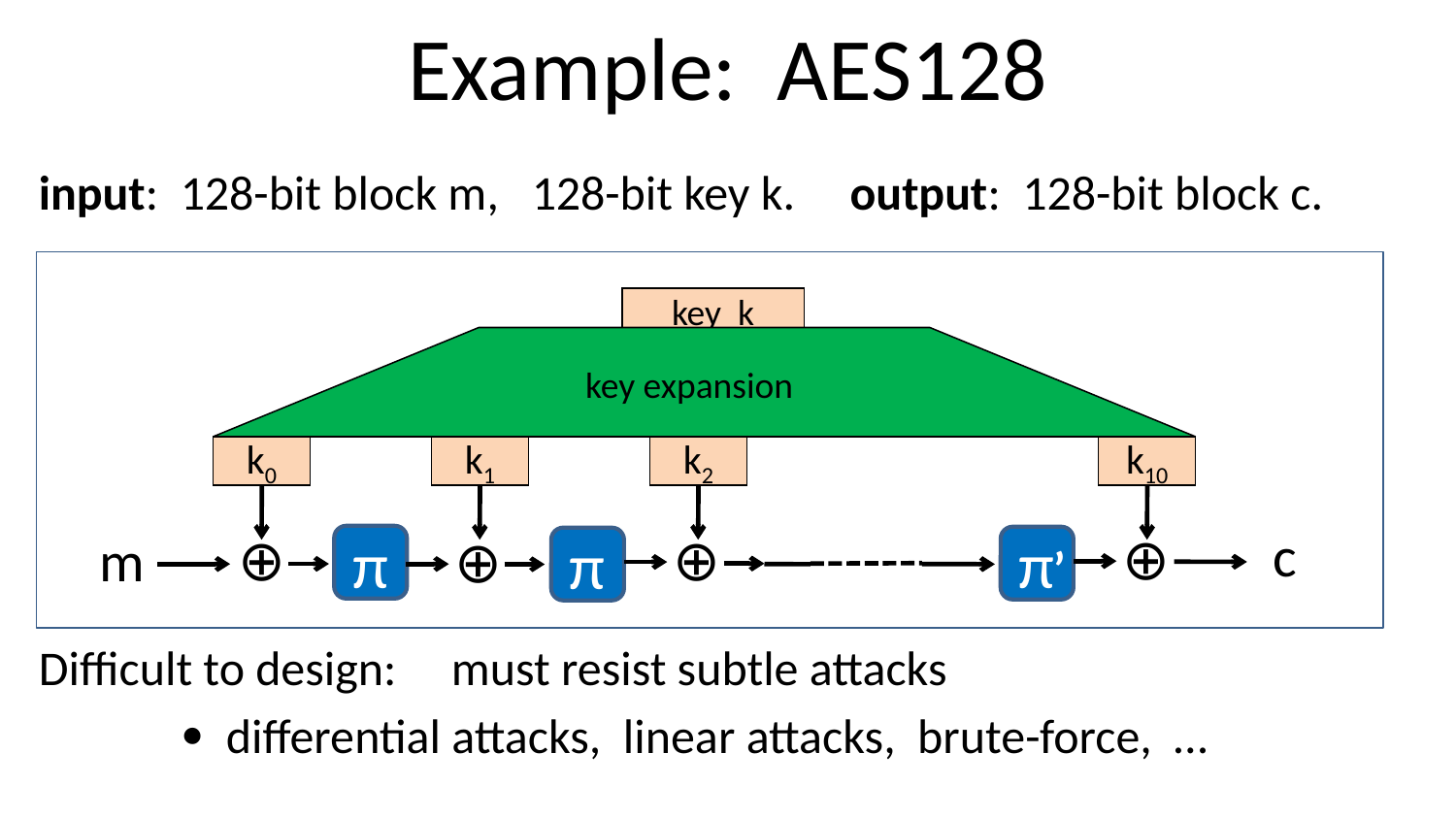

# Example:  AES128
input:  128-bit block m,   128-bit key k.     output:  128-bit block c.

Difficult to design:     must resist subtle attacks
	•  differential attacks,  linear attacks,  brute-force,  …

key  k

key expansion
k0
k1
k2
k10
c
⊕
⊕
⊕
m
⊕
π
π
π
’